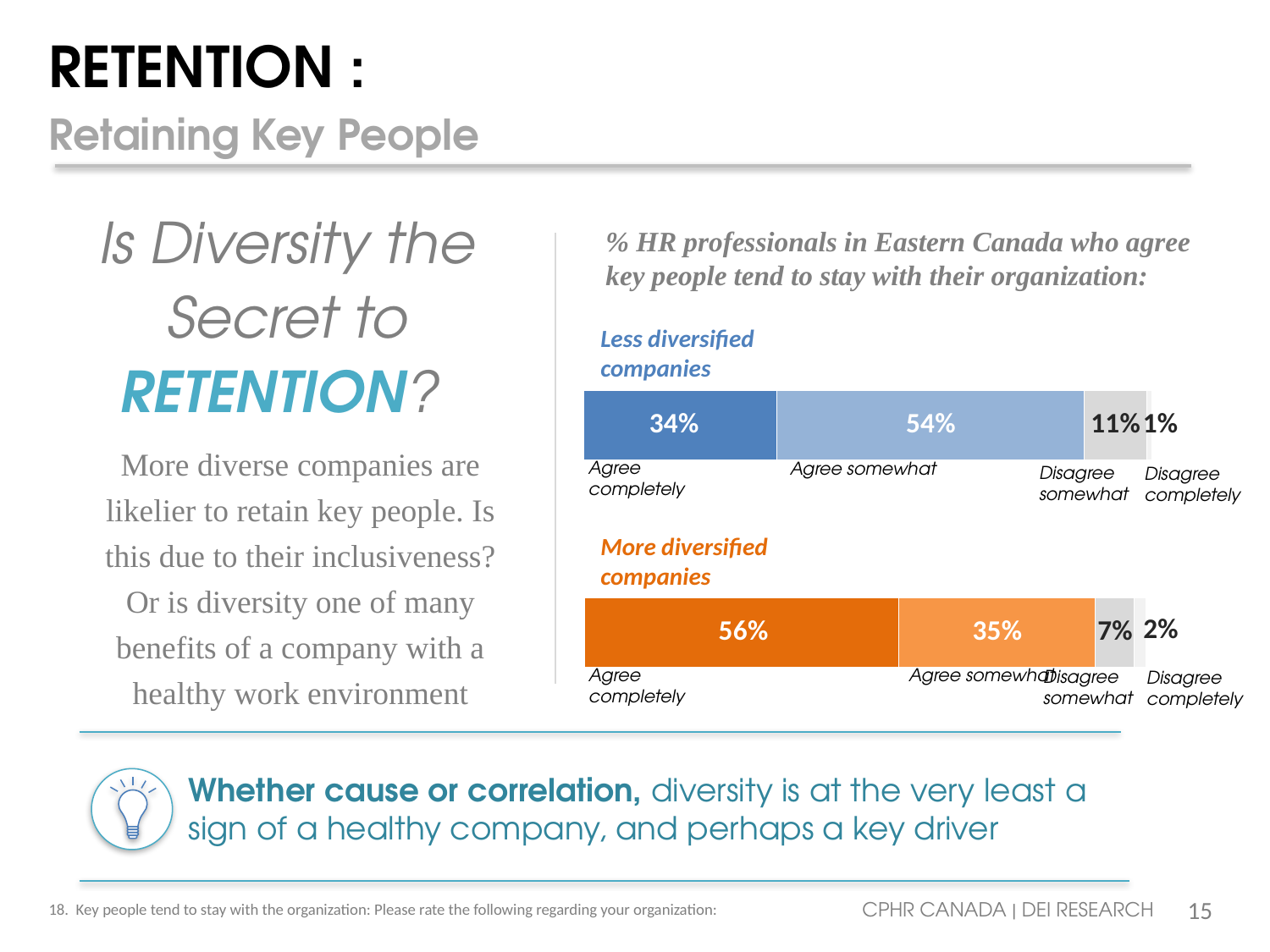

# RETENTION : Retaining Key People
Is Diversity the Secret to RETENTION?
% HR professionals in Eastern Canada who agree key people tend to stay with their organization:
Less diversified companies

### Chart

| Category | Agree completely | Agree somewhat | Disagree somewhat | Disagree completely |
|---|---|---|---|---|
| Category 1 | 0.34 | 0.54 | 0.11 | 0.01 |
More diverse companies are likelier to retain key people. Is this due to their inclusiveness? Or is diversity one of many benefits of a company with a healthy work environment
Agree completely
Agree somewhat
Disagree
somewhat
Disagree
completely
More diversified companies

### Chart

| Category | Agree completely | Agree somewhat | Disagree somewhat | Disagree completely |
|---|---|---|---|---|
| Category 1 | 0.56 | 0.35 | 0.07 | 0.02 |
Agree completely
Agree somewhat
Disagree
somewhat
Disagree
completely
Whether cause or correlation, diversity is at the very least a sign of a healthy company, and perhaps a key driver

CPHR CANADA | DEI RESEARCH
18.  Key people tend to stay with the organization: Please rate the following regarding your organization: